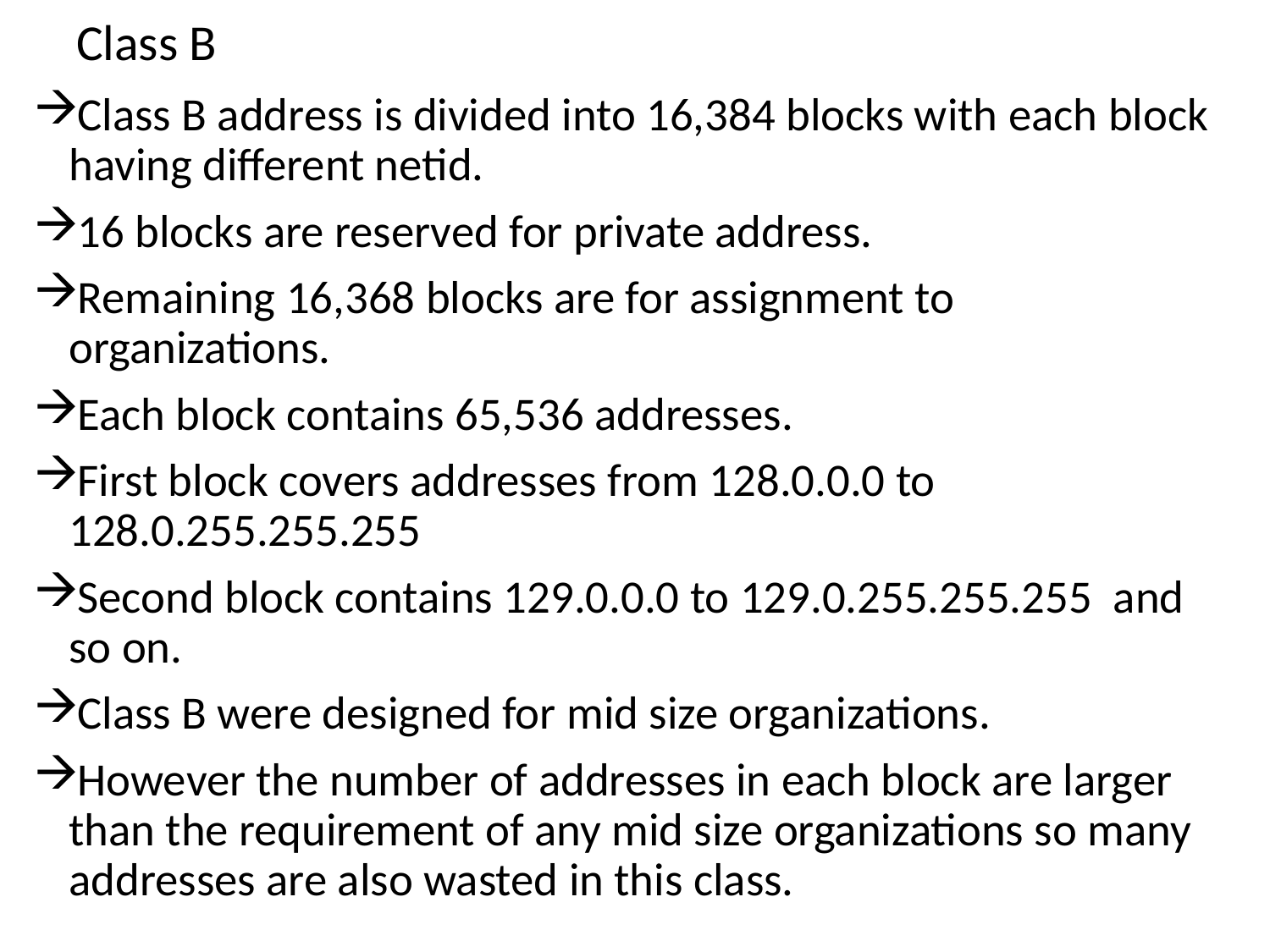

# Class B
Class B address is divided into 16,384 blocks with each block having different netid.
16 blocks are reserved for private address.
Remaining 16,368 blocks are for assignment to organizations.
Each block contains 65,536 addresses.
First block covers addresses from 128.0.0.0 to 128.0.255.255.255
Second block contains 129.0.0.0 to 129.0.255.255.255  and so on.
Class B were designed for mid size organizations.
However the number of addresses in each block are larger than the requirement of any mid size organizations so many addresses are also wasted in this class.